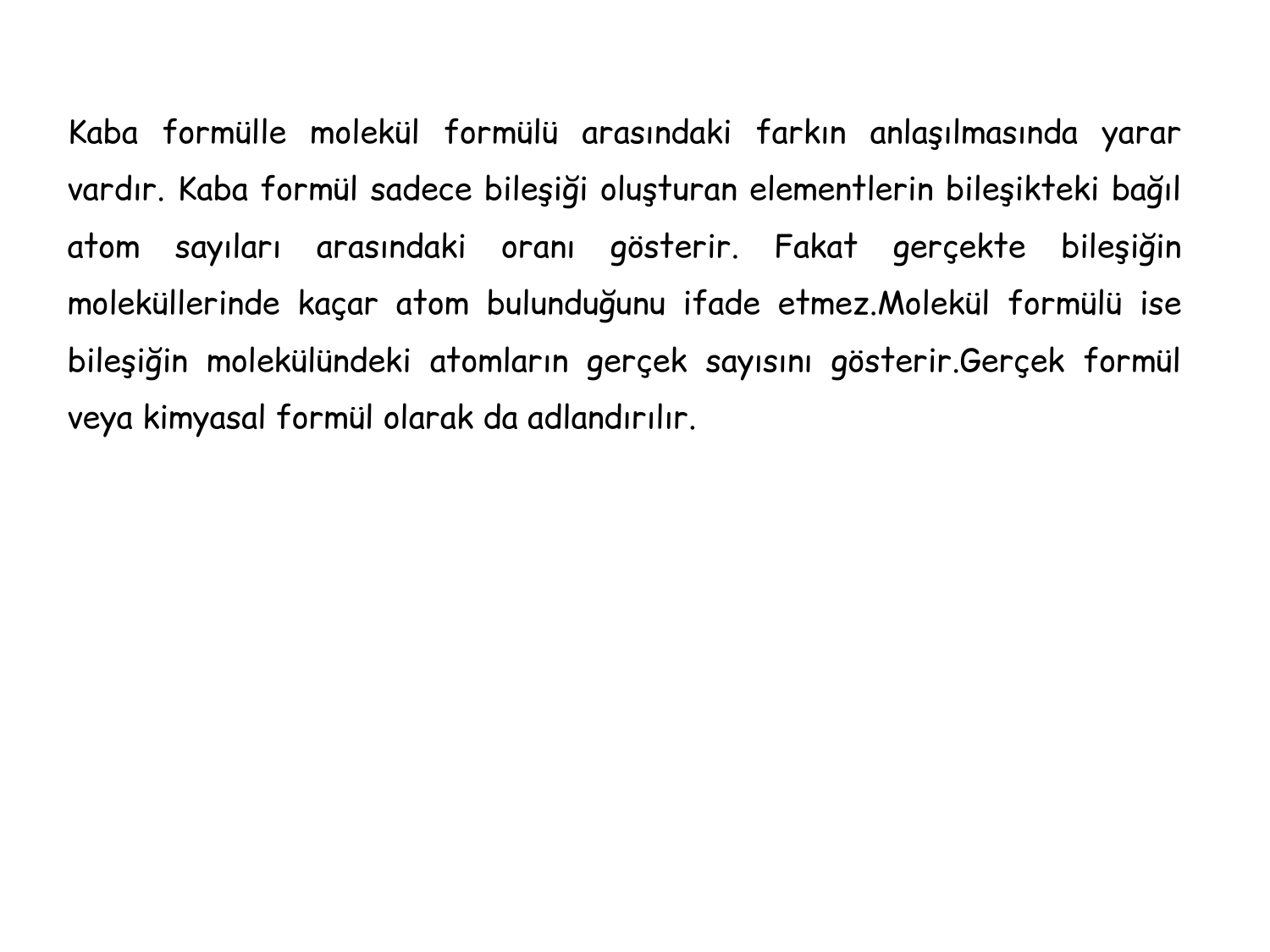

Kaba formülle molekül formülü arasındaki farkın anlaşılmasında yarar vardır. Kaba formül sadece bileşiği oluşturan elementlerin bileşikteki bağıl atom sayıları arasındaki oranı gösterir. Fakat gerçekte bileşiğin moleküllerinde kaçar atom bulunduğunu ifade etmez.Molekül formülü ise bileşiğin molekülündeki atomların gerçek sayısını gösterir.Gerçek formül veya kimyasal formül olarak da adlandırılır.